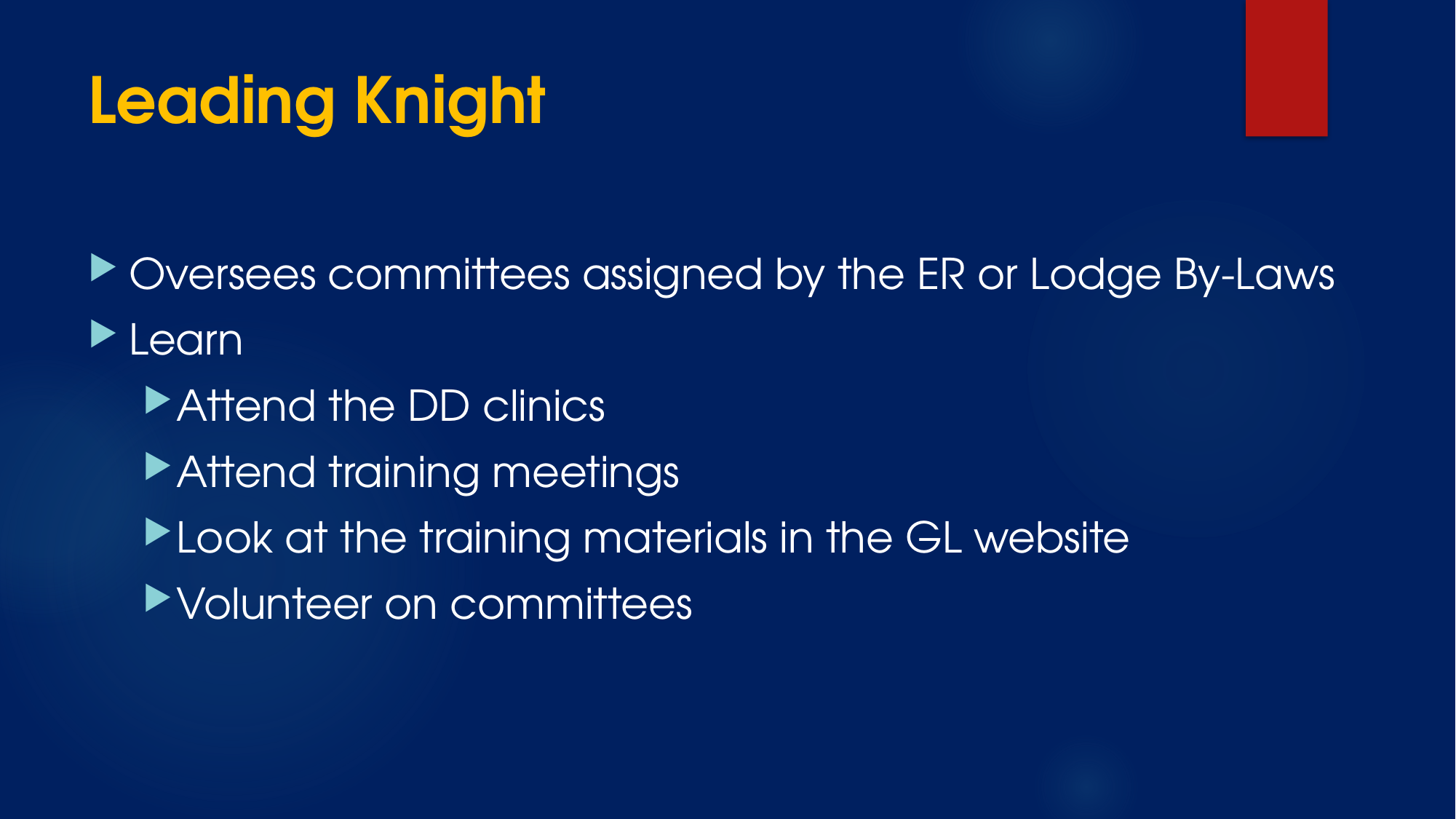

# Leading Knight
Oversees committees assigned by the ER or Lodge By-Laws
Learn
Attend the DD clinics
Attend training meetings
Look at the training materials in the GL website
Volunteer on committees